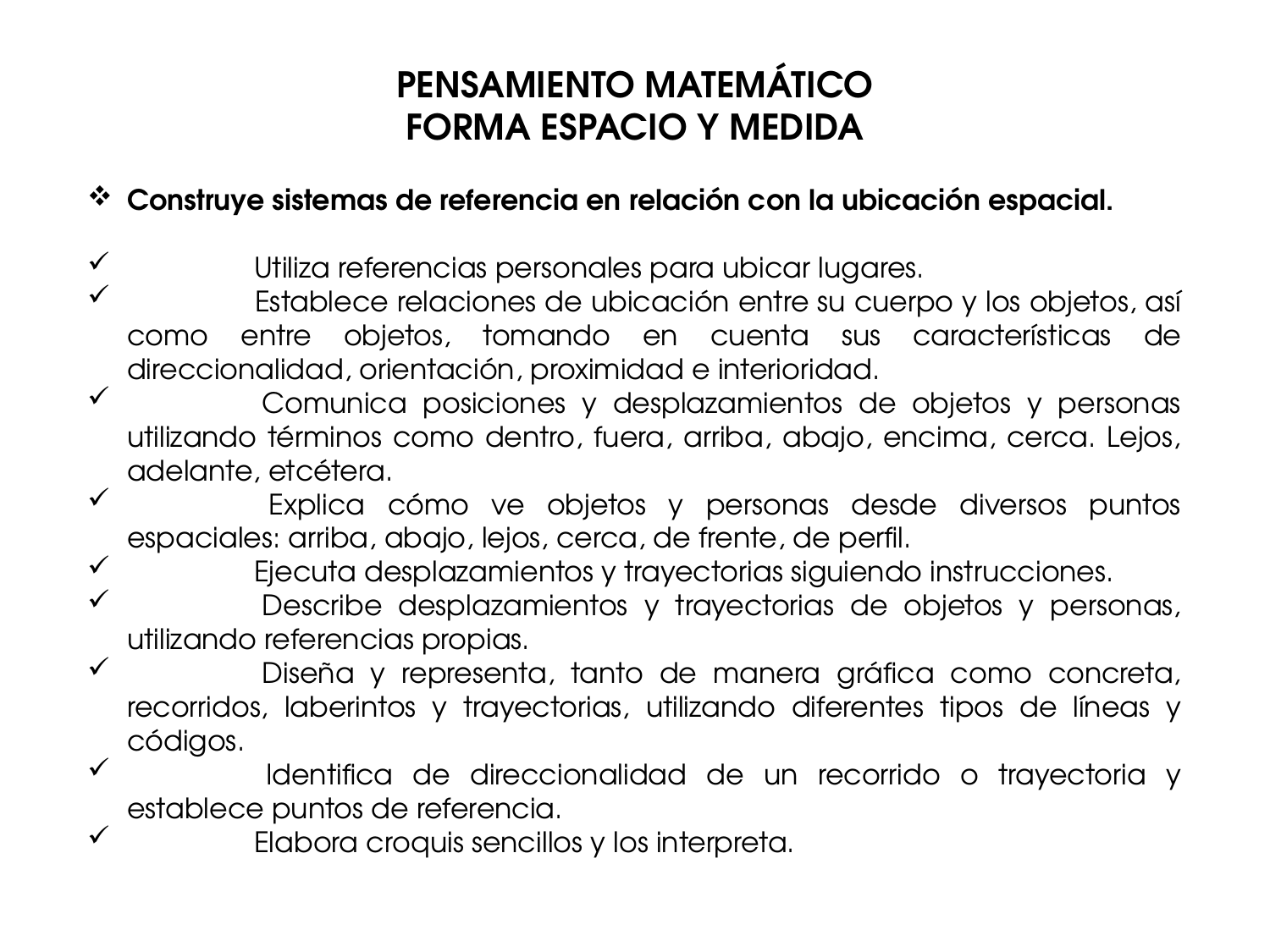

PENSAMIENTO MATEMÁTICO
FORMA ESPACIO Y MEDIDA
Construye sistemas de referencia en relación con la ubicación espacial.

 	Utiliza referencias personales para ubicar lugares.
 	Establece relaciones de ubicación entre su cuerpo y los objetos, así como entre objetos, tomando en cuenta sus características de direccionalidad, orientación, proximidad e interioridad.
 	Comunica posiciones y desplazamientos de objetos y personas utilizando términos como dentro, fuera, arriba, abajo, encima, cerca. Lejos, adelante, etcétera.
 	Explica cómo ve objetos y personas desde diversos puntos espaciales: arriba, abajo, lejos, cerca, de frente, de perfil.
 	Ejecuta desplazamientos y trayectorias siguiendo instrucciones.
 	Describe desplazamientos y trayectorias de objetos y personas, utilizando referencias propias.
 	Diseña y representa, tanto de manera gráfica como concreta, recorridos, laberintos y trayectorias, utilizando diferentes tipos de líneas y códigos.
 	Identifica de direccionalidad de un recorrido o trayectoria y establece puntos de referencia.
 	Elabora croquis sencillos y los interpreta.